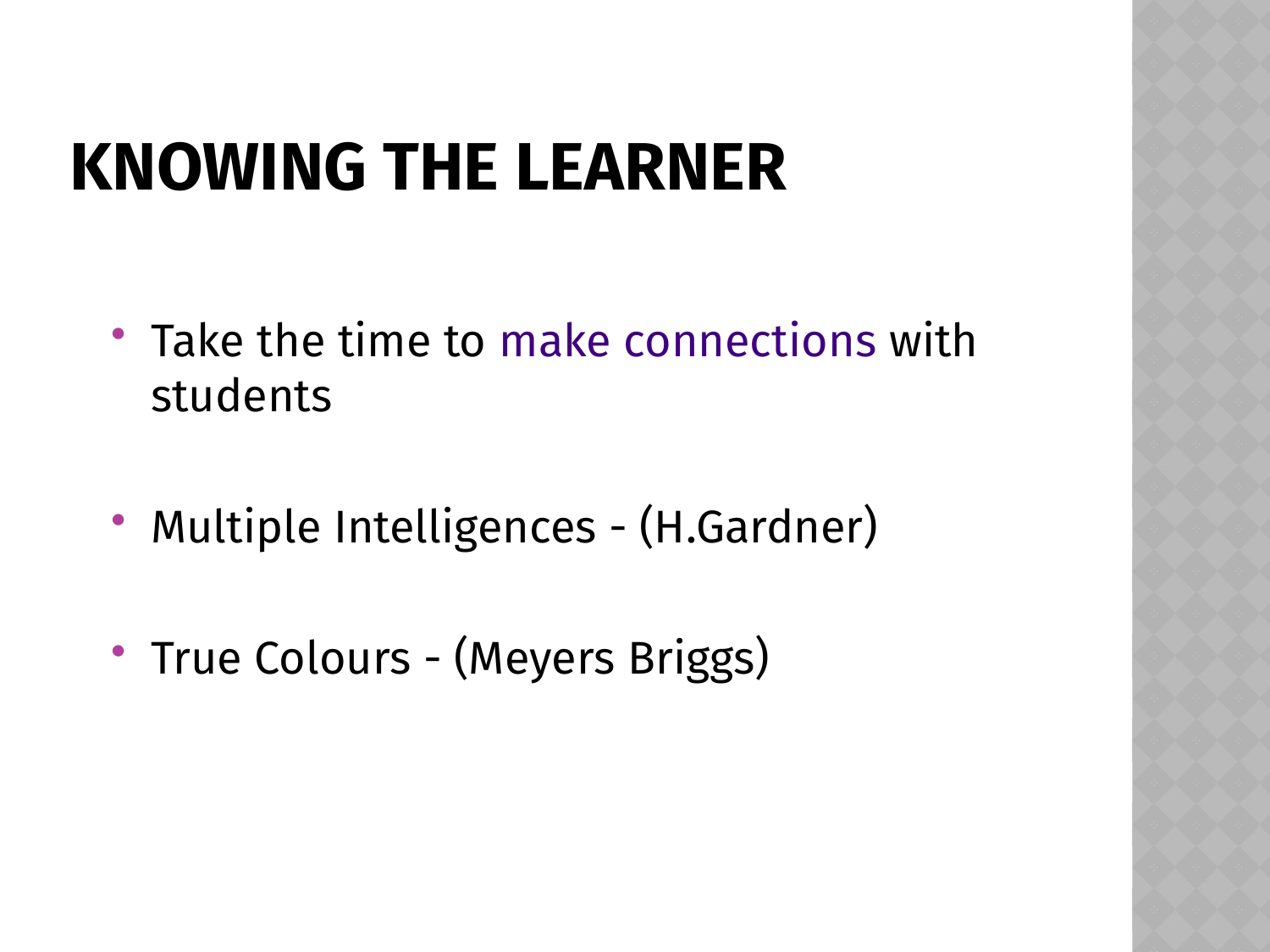

# Knowing the Learner
Take the time to make connections with students

Multiple Intelligences - (H.Gardner)

True Colours - (Meyers Briggs)